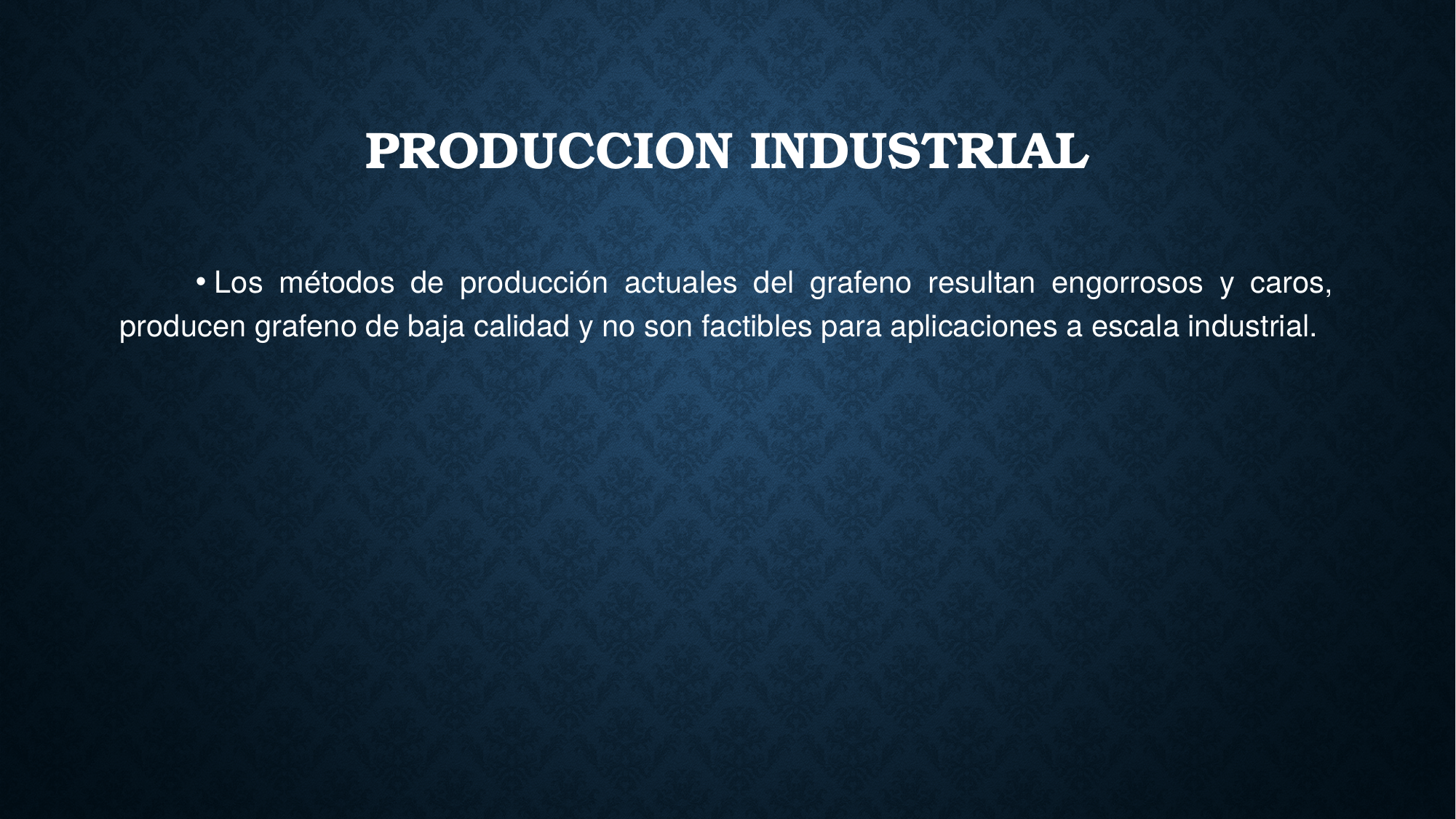

# PRODUCCION INDUSTRIAL
 Los métodos de producción actuales del grafeno resultan engorrosos y caros, producen grafeno de baja calidad y no son factibles para aplicaciones a escala industrial.